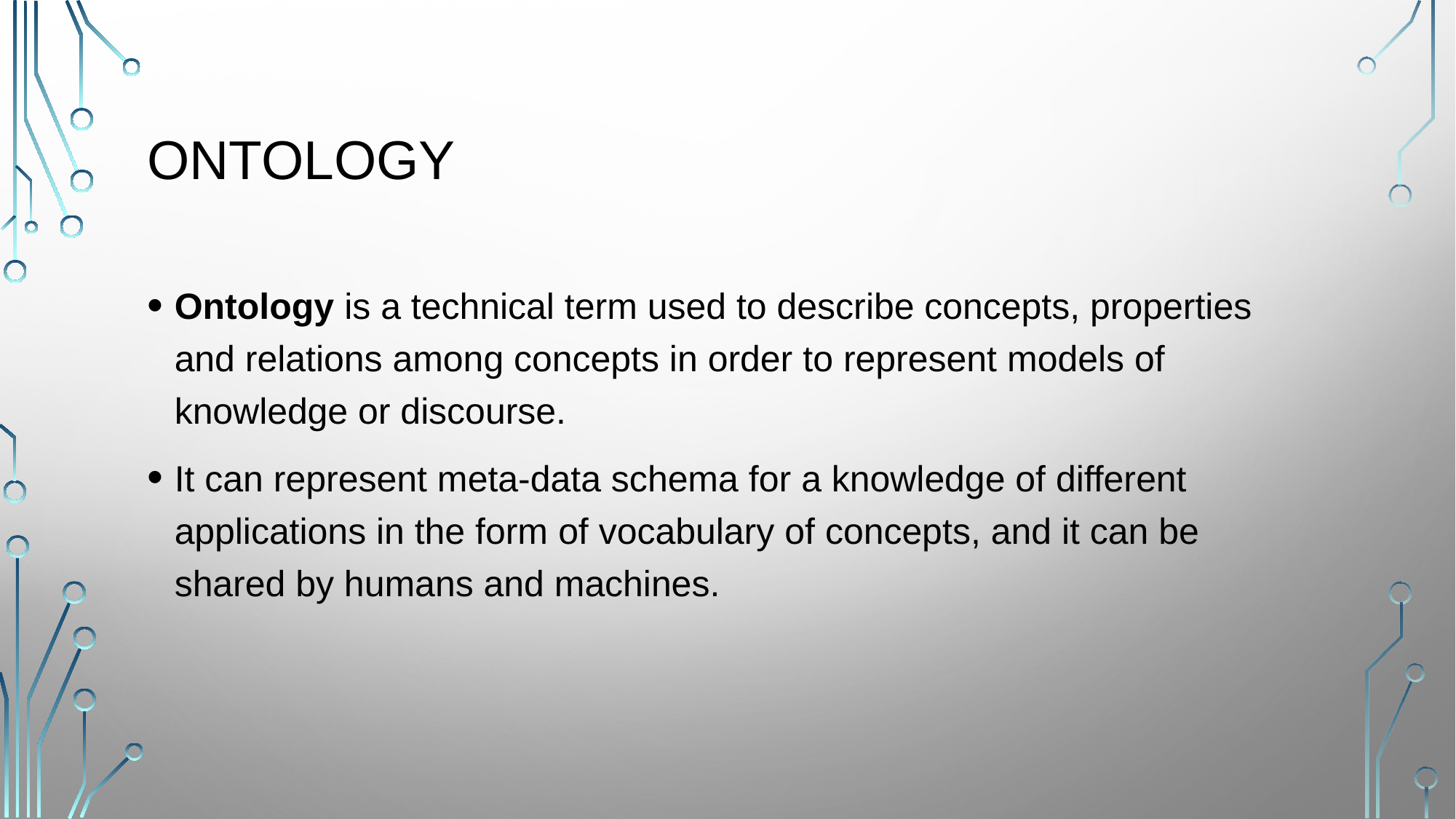

# Ontology
Ontology is a technical term used to describe concepts, properties and relations among concepts in order to represent models of knowledge or discourse.
It can represent meta-data schema for a knowledge of different applications in the form of vocabulary of concepts, and it can be shared by humans and machines.